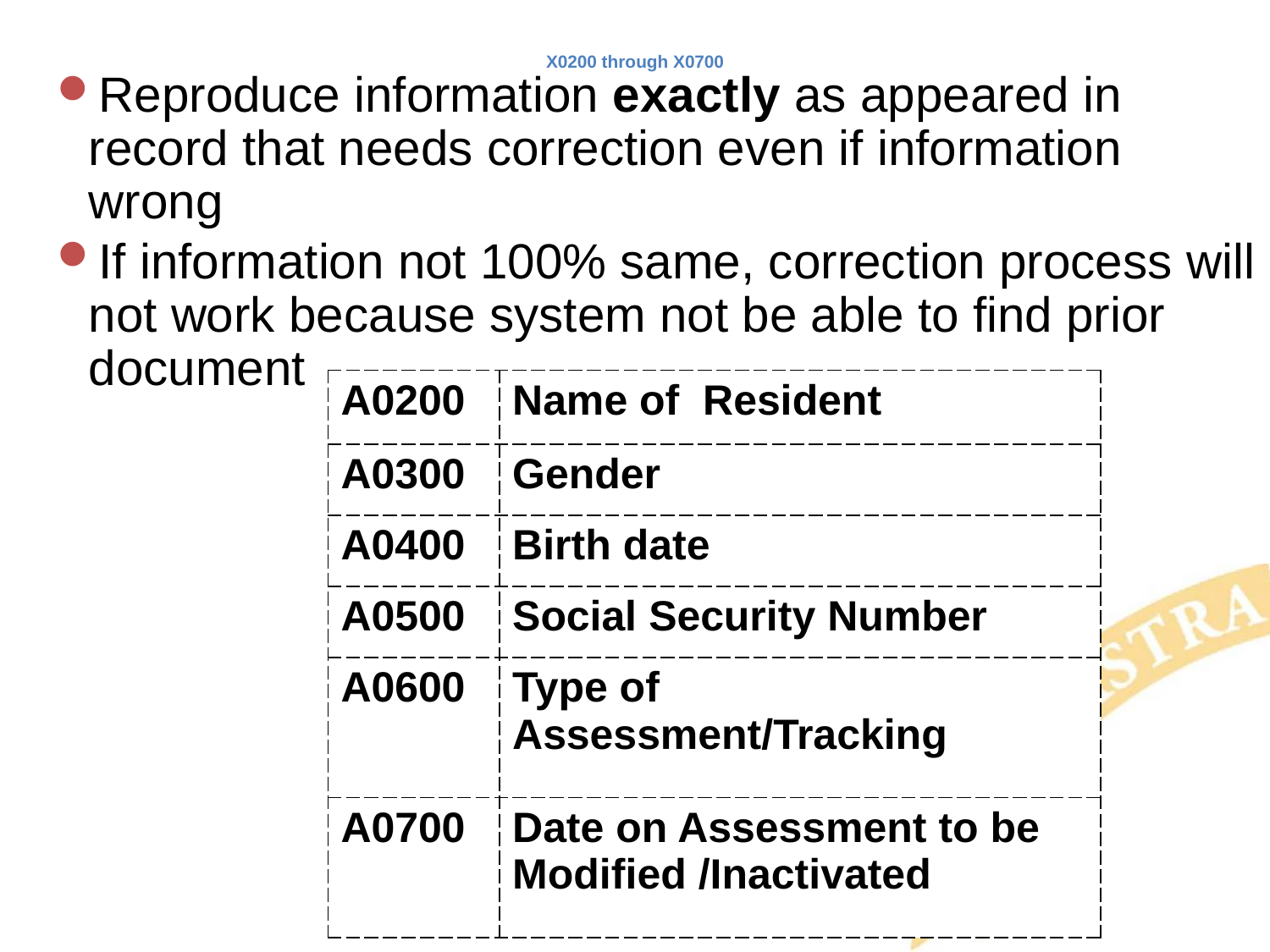

# X0200 through X0700
Reproduce information exactly as appeared in record that needs correction even if information wrong
If information not 100% same, correction process will not work because system not be able to find prior document

| A0200 | Name of Resident |
| --- | --- |
| A0300 | Gender |
| A0400 | Birth date |
| A0500 | Social Security Number |
| A0600 | Type of Assessment/Tracking |
| A0700 | Date on Assessment to be Modified /Inactivated |